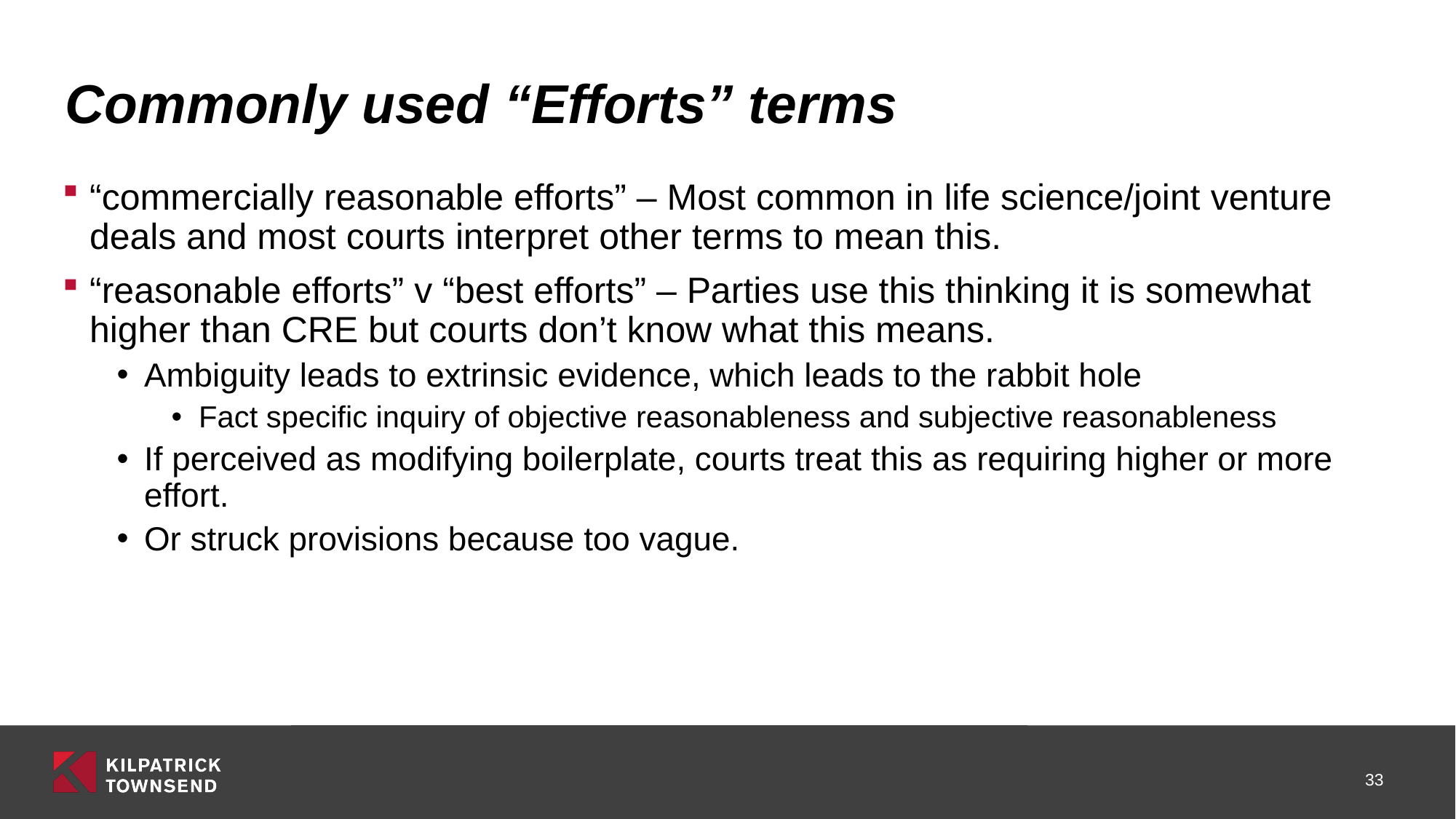

# Commonly used “Efforts” terms
“commercially reasonable efforts” – Most common in life science/joint venture deals and most courts interpret other terms to mean this.
“reasonable efforts” v “best efforts” – Parties use this thinking it is somewhat higher than CRE but courts don’t know what this means.
Ambiguity leads to extrinsic evidence, which leads to the rabbit hole
Fact specific inquiry of objective reasonableness and subjective reasonableness
If perceived as modifying boilerplate, courts treat this as requiring higher or more effort.
Or struck provisions because too vague.
33